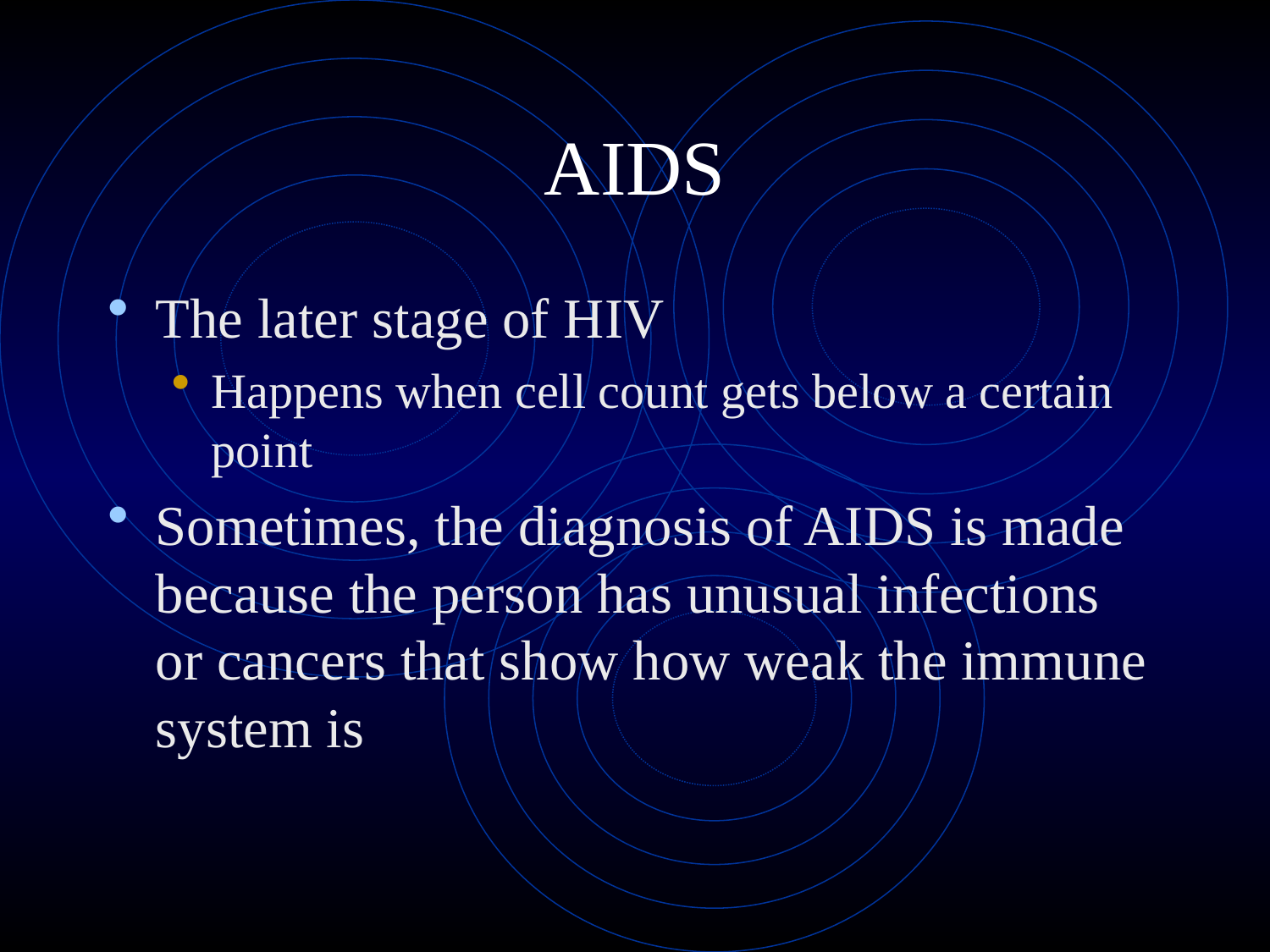

# AIDS
The later stage of HIV
Happens when cell count gets below a certain point
Sometimes, the diagnosis of AIDS is made because the person has unusual infections or cancers that show how weak the immune system is